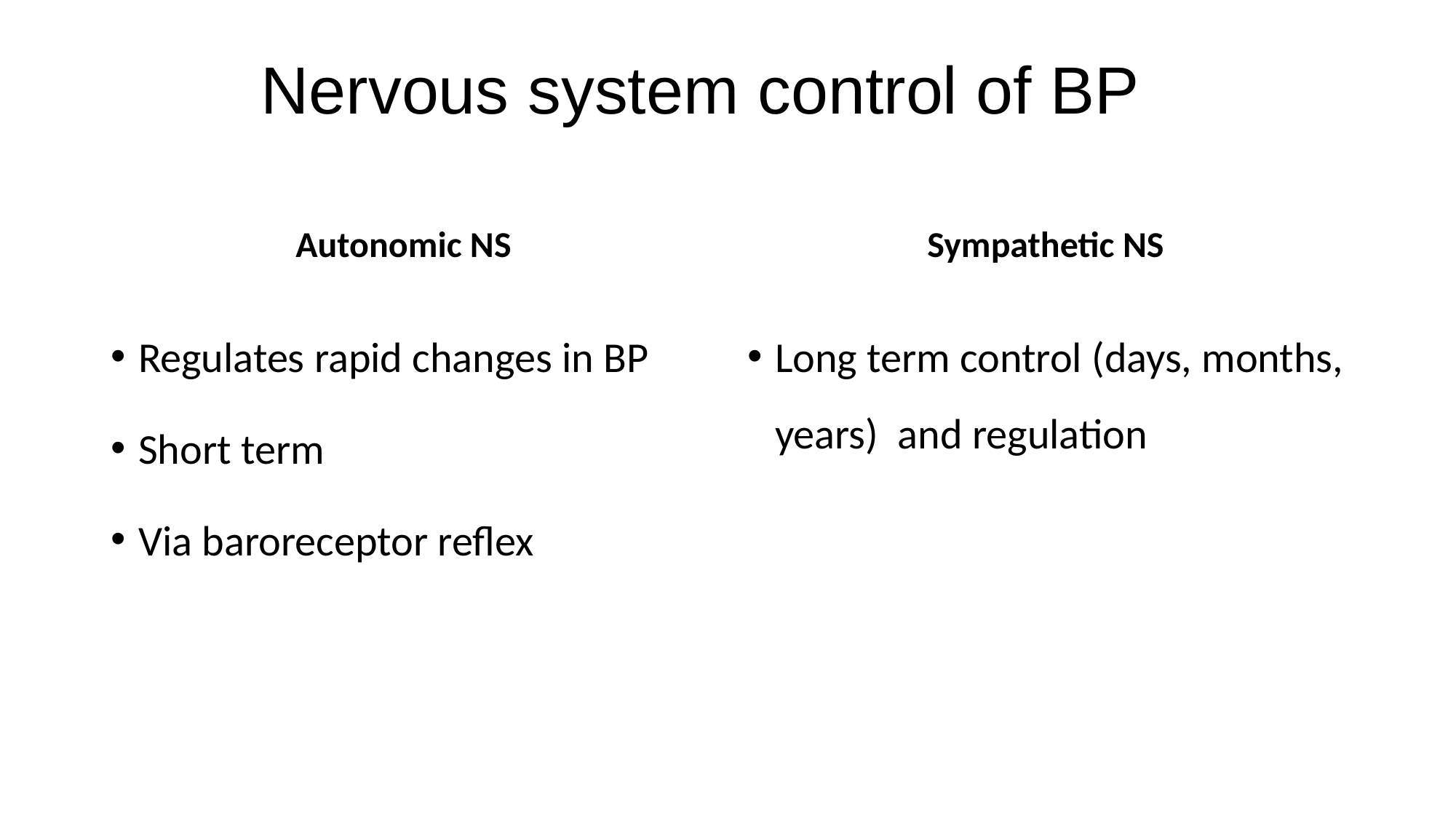

# Nervous system control of BP
Autonomic NS
Sympathetic NS
Regulates rapid changes in BP
Short term
Via baroreceptor reflex

Long term control (days, months, years)  and regulation